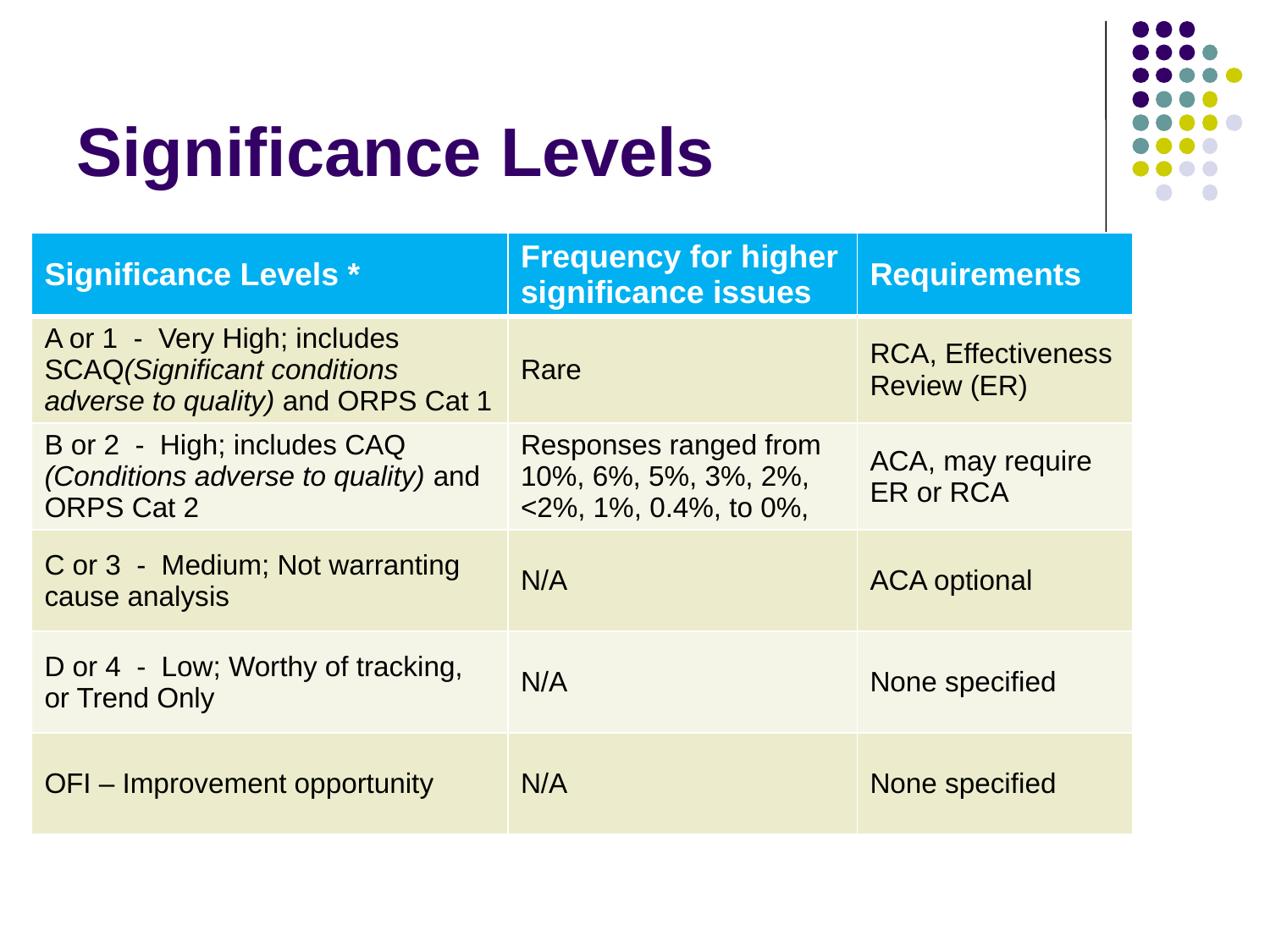

# Significance Levels
| Significance Levels \* | Frequency for higher significance issues | Requirements |
| --- | --- | --- |
| A or 1 - Very High; includes SCAQ(Significant conditions adverse to quality) and ORPS Cat 1 | Rare | RCA, Effectiveness Review (ER) |
| B or 2 - High; includes CAQ (Conditions adverse to quality) and ORPS Cat 2 | Responses ranged from 10%, 6%, 5%, 3%, 2%, <2%, 1%, 0.4%, to 0%, | ACA, may require ER or RCA |
| C or 3 - Medium; Not warranting cause analysis | N/A | ACA optional |
| D or 4 - Low; Worthy of tracking, or Trend Only | N/A | None specified |
| OFI – Improvement opportunity | N/A | None specified |